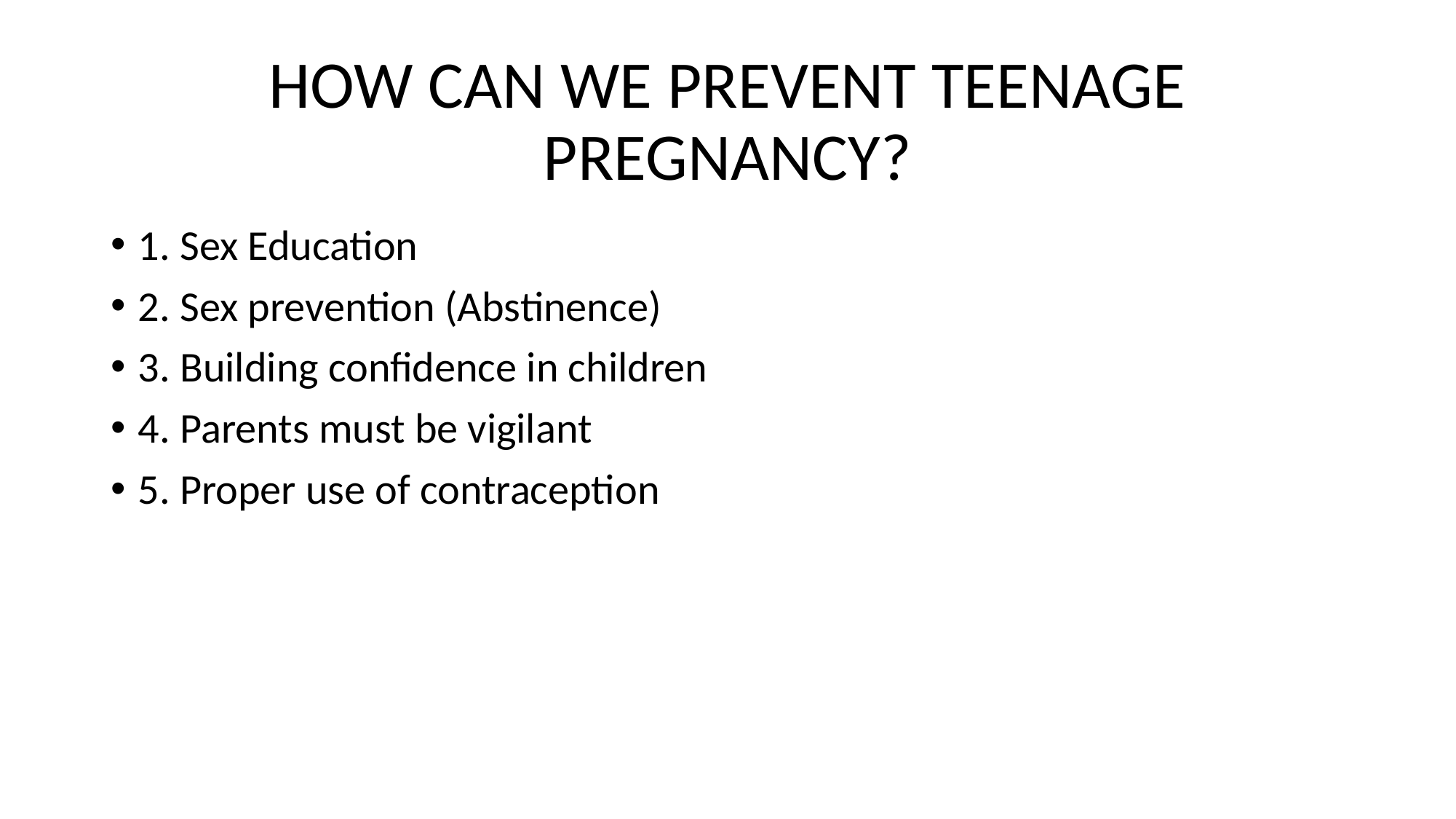

# HOW CAN WE PREVENT TEENAGE PREGNANCY?
1. Sex Education
2. Sex prevention (Abstinence)
3. Building confidence in children
4. Parents must be vigilant
5. Proper use of contraception